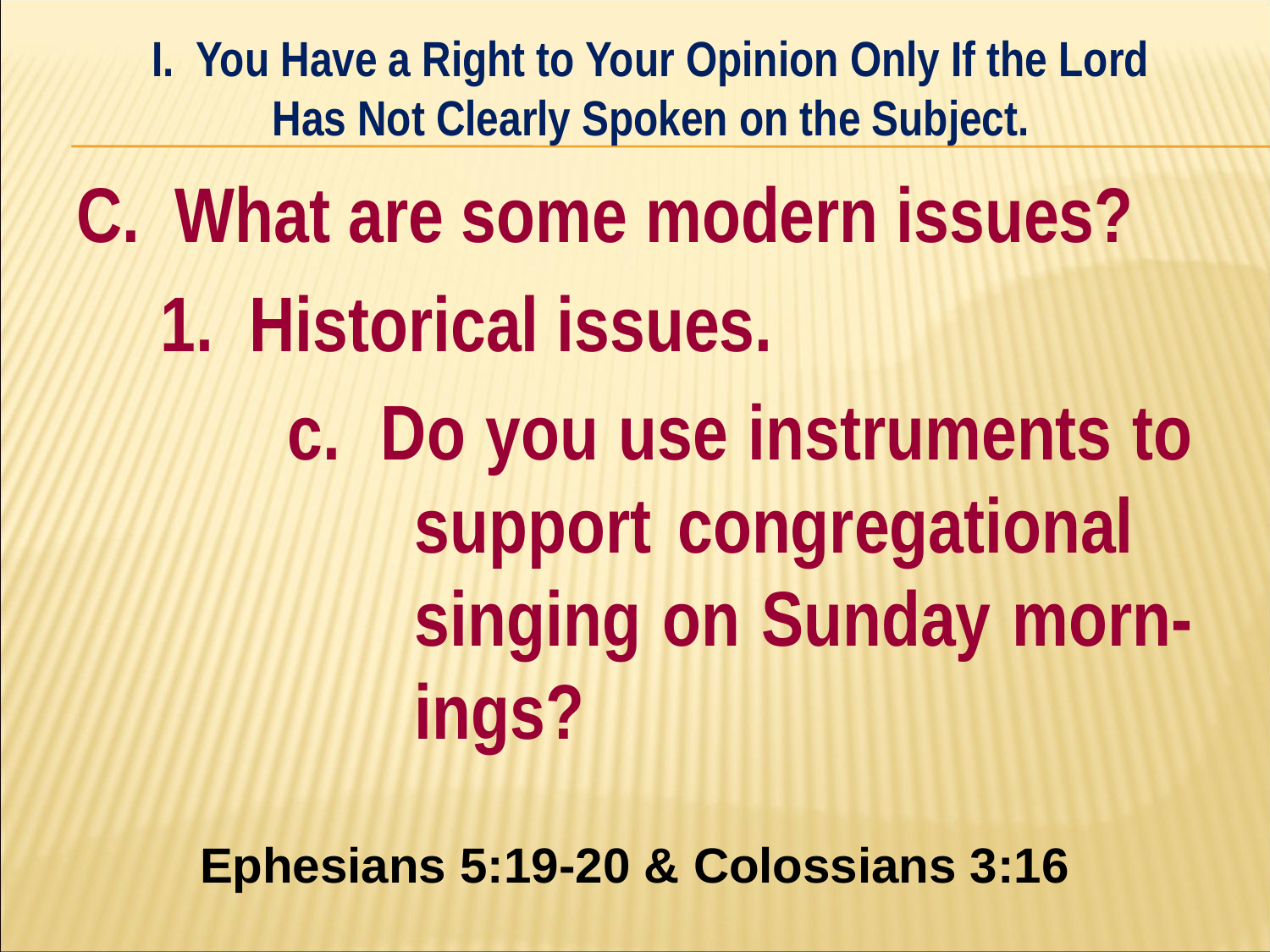

I.  You Have a Right to Your Opinion Only If the Lord Has Not Clearly Spoken on the Subject.
#
C.  What are some modern issues?
	1.  Historical issues.
		c.  Do you use instruments to 		support congregational 			singing on Sunday morn-		ings?

Ephesians 5:19-20 & Colossians 3:16